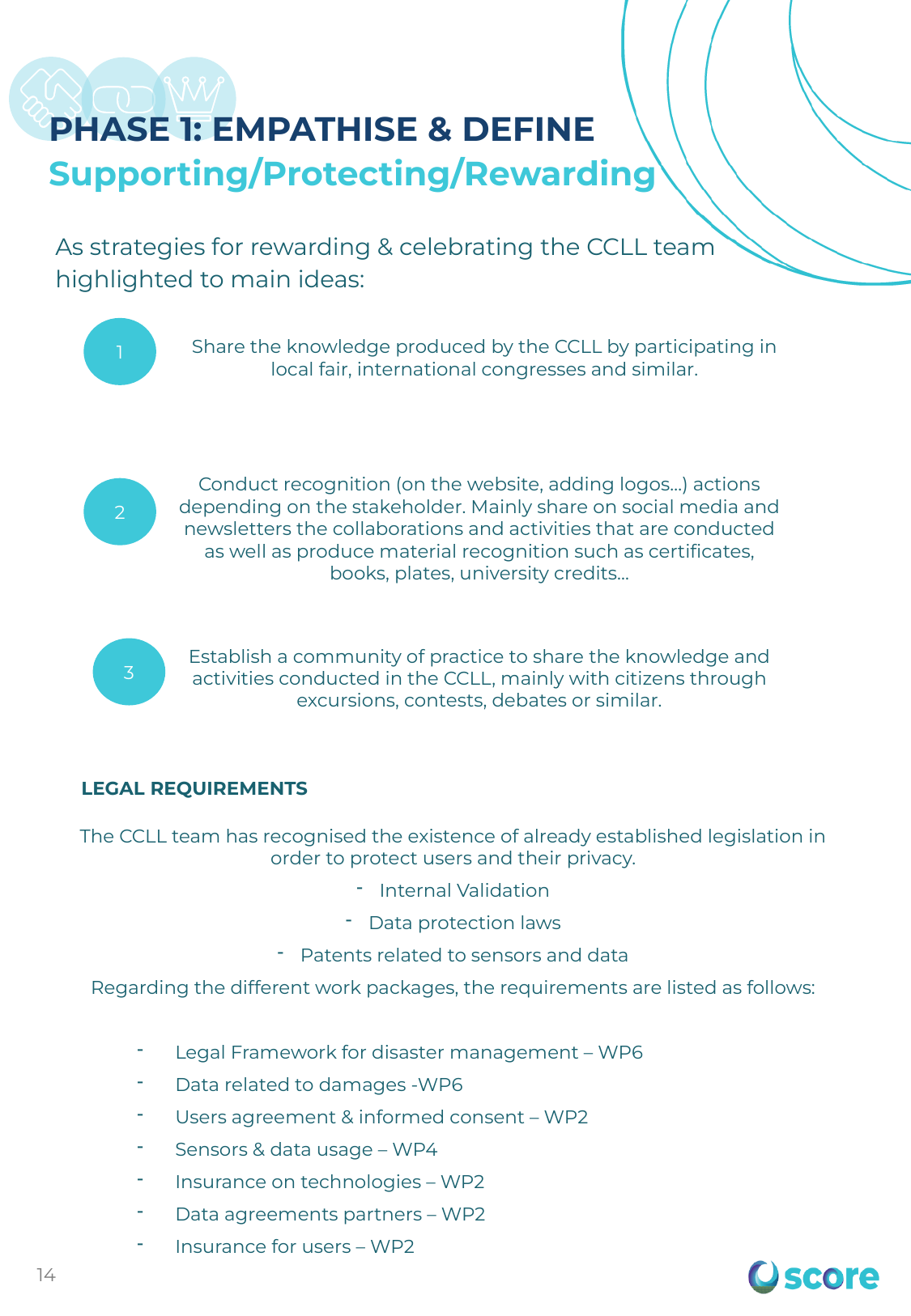

PHASE 1: EMPATHISE & DEFINE
Supporting/Protecting/Rewarding

As strategies for rewarding & celebrating the CCLL team highlighted to main ideas:
1
Share the knowledge produced by the CCLL by participating in local fair, international congresses and similar.
Conduct recognition (on the website, adding logos…) actions depending on the stakeholder. Mainly share on social media and newsletters the collaborations and activities that are conducted as well as produce material recognition such as certificates, books, plates, university credits...
2
3
Establish a community of practice to share the knowledge and activities conducted in the CCLL, mainly with citizens through excursions, contests, debates or similar.
LEGAL REQUIREMENTS

The CCLL team has recognised the existence of already established legislation in order to protect users and their privacy.
Internal Validation
Data protection laws
Patents related to sensors and data
Regarding the different work packages, the requirements are listed as follows:

Legal Framework for disaster management – WP6
Data related to damages -WP6
Users agreement & informed consent – WP2
Sensors & data usage – WP4
Insurance on technologies – WP2
Data agreements partners – WP2
Insurance for users – WP2

14